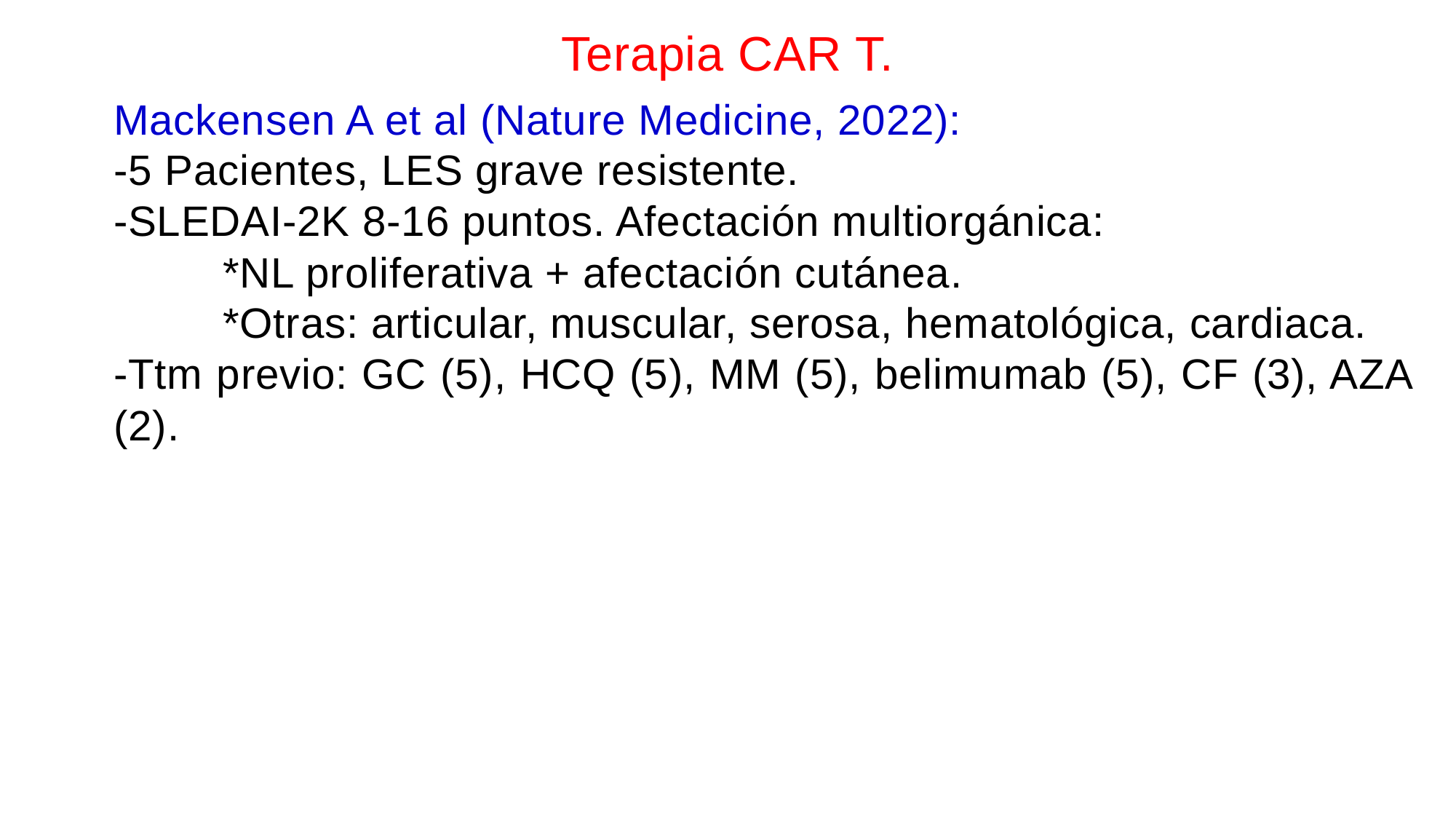

Terapia CAR T.
Mackensen A et al (Nature Medicine, 2022):
-5 Pacientes, LES grave resistente.
-SLEDAI-2K 8-16 puntos. Afectación multiorgánica:
	*NL proliferativa + afectación cutánea.
	*Otras: articular, muscular, serosa, hematológica, cardiaca.
-Ttm previo: GC (5), HCQ (5), MM (5), belimumab (5), CF (3), AZA (2).